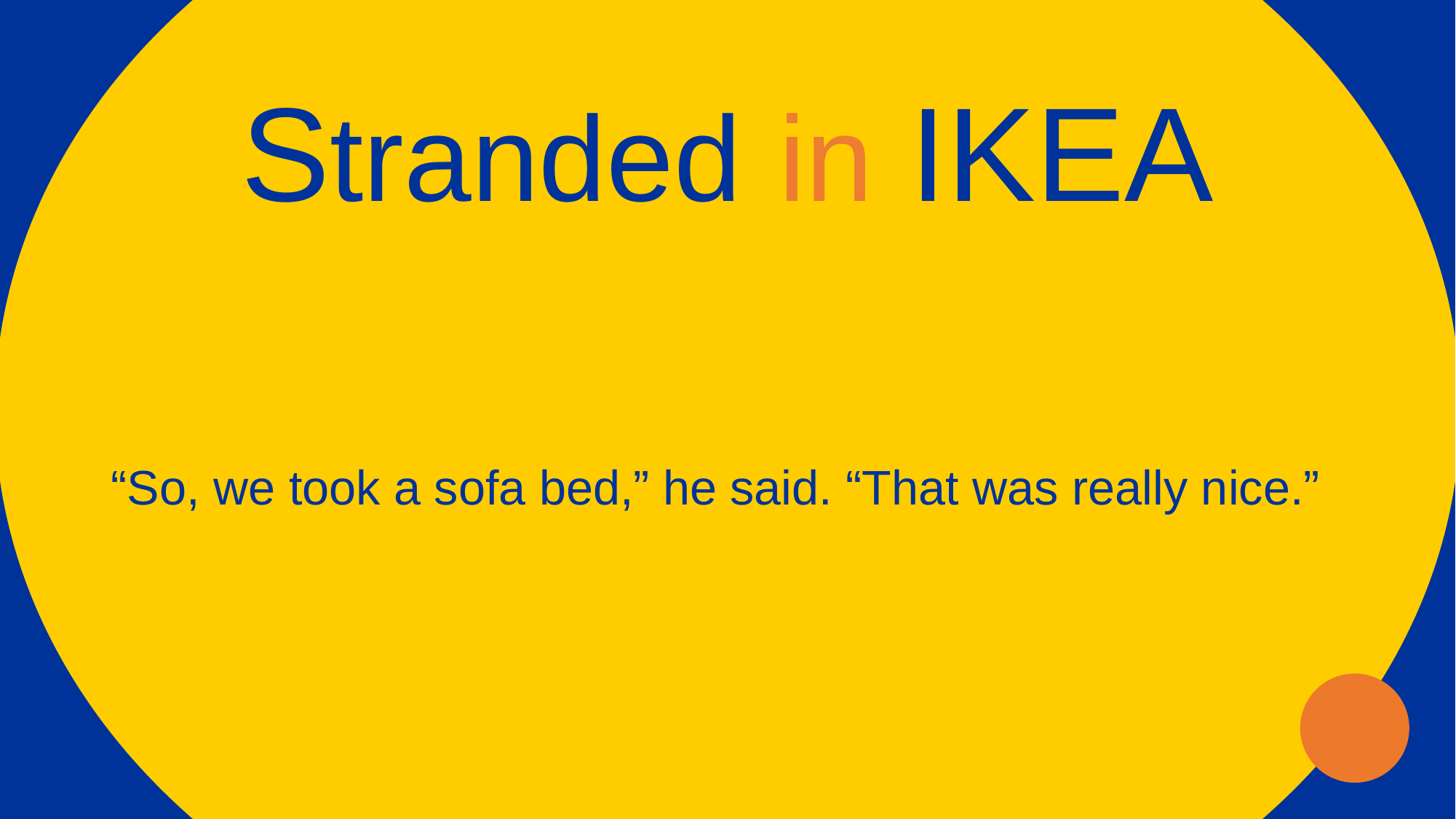

Stranded in IKEA
“So, we took a sofa bed,” he said. “That was really nice.”